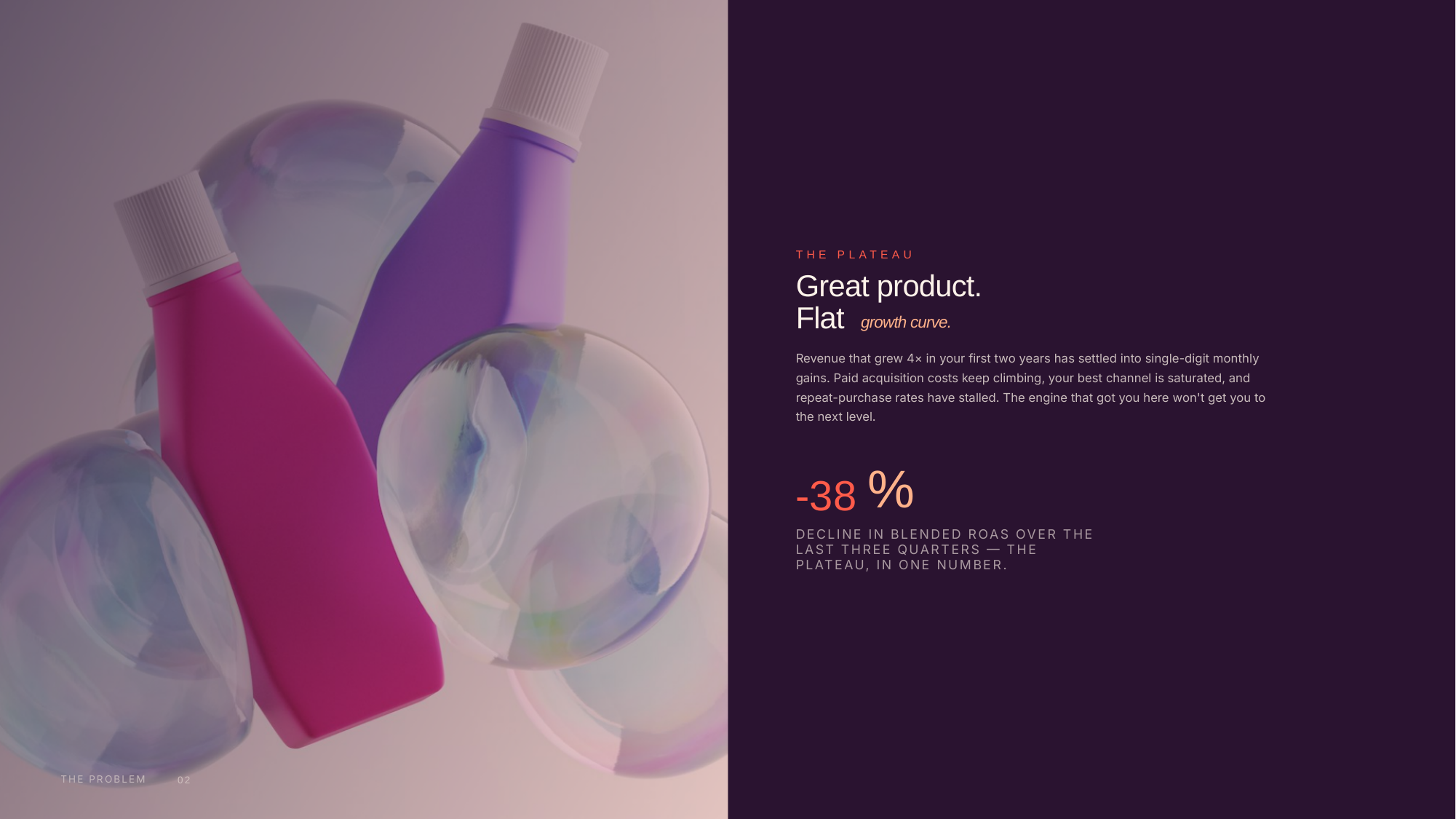

THE PLATEAU
Great product.
Flat
growth curve.
Revenue that grew 4× in your first two years has settled into single-digit monthly
gains. Paid acquisition costs keep climbing, your best channel is saturated, and
repeat-purchase rates have stalled. The engine that got you here won't get you to
the next level.
%
-38
DECLINE IN BLENDED ROAS OVER THE
LAST THREE QUARTERS — THE
PLATEAU, IN ONE NUMBER.
THE PROBLEM
02